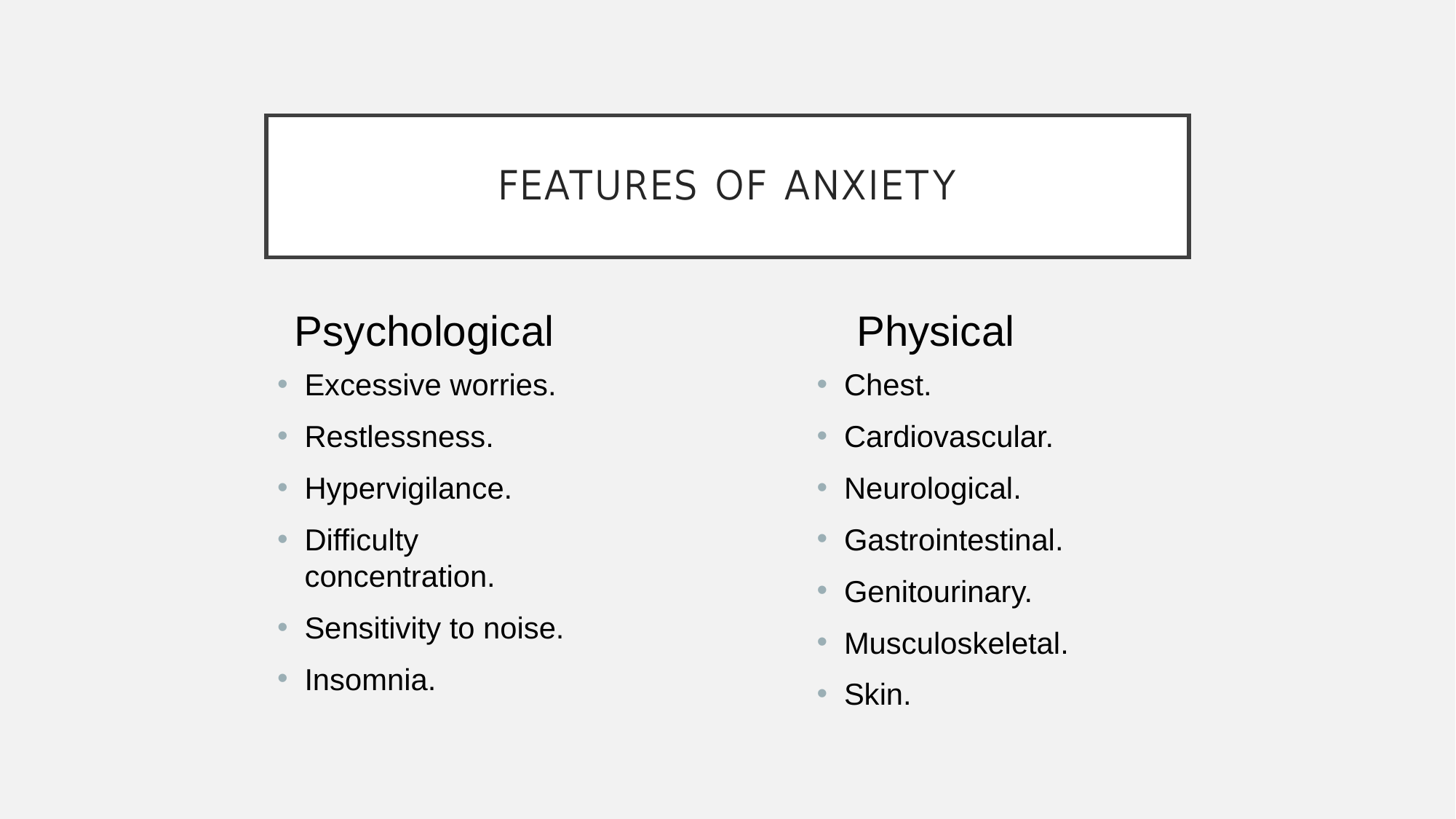

# Features of anxiety
Psychological
Physical
Excessive worries.
Restlessness.
Hypervigilance.
Difficulty concentration.
Sensitivity to noise.
Insomnia.

Chest.
Cardiovascular.
Neurological.
Gastrointestinal.
Genitourinary.
Musculoskeletal.
Skin.